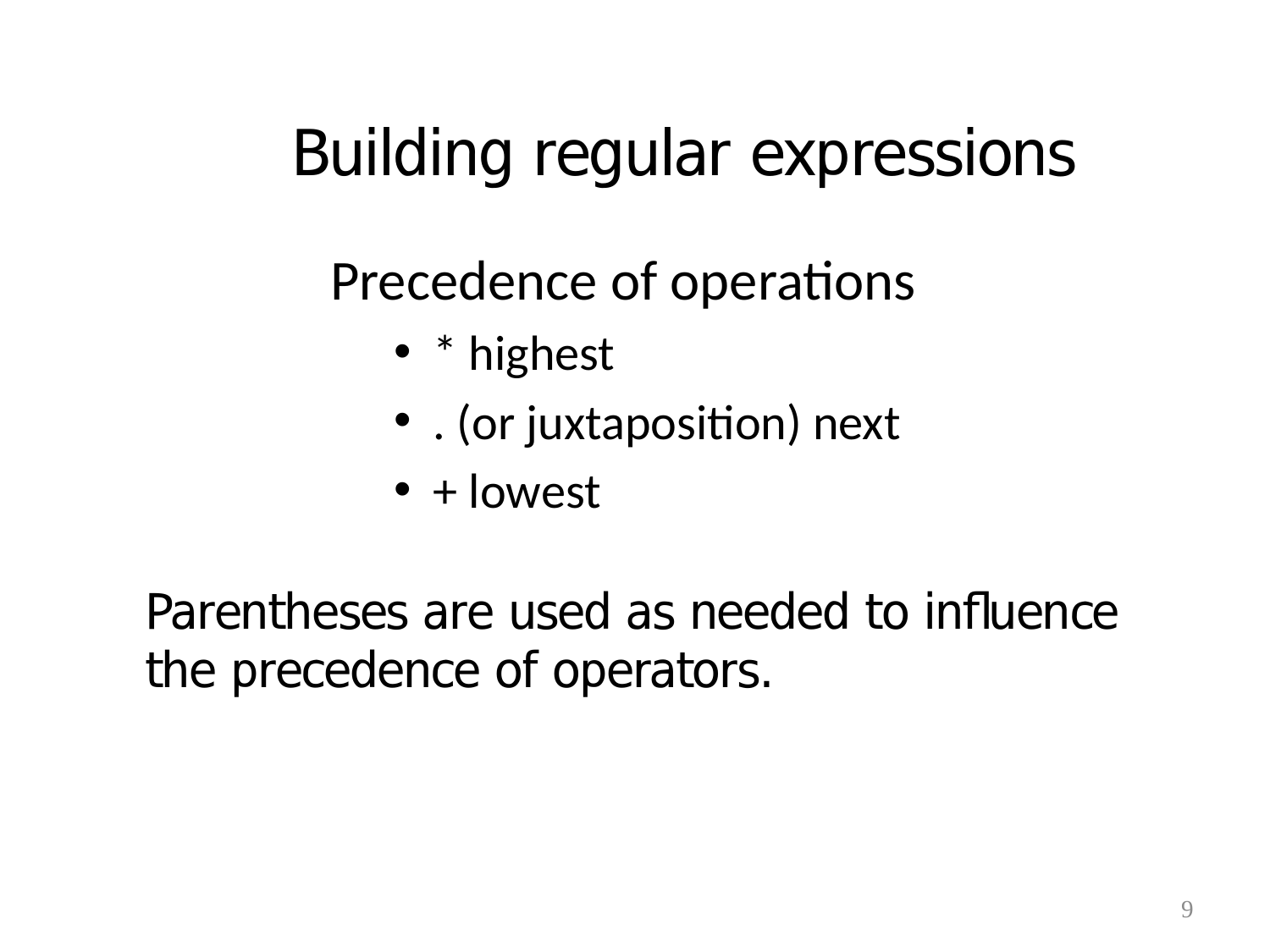

Building regular expressions
Precedence of operations
* highest
. (or juxtaposition) next
+ lowest
Parentheses are used as needed to influence
the precedence of operators.
9